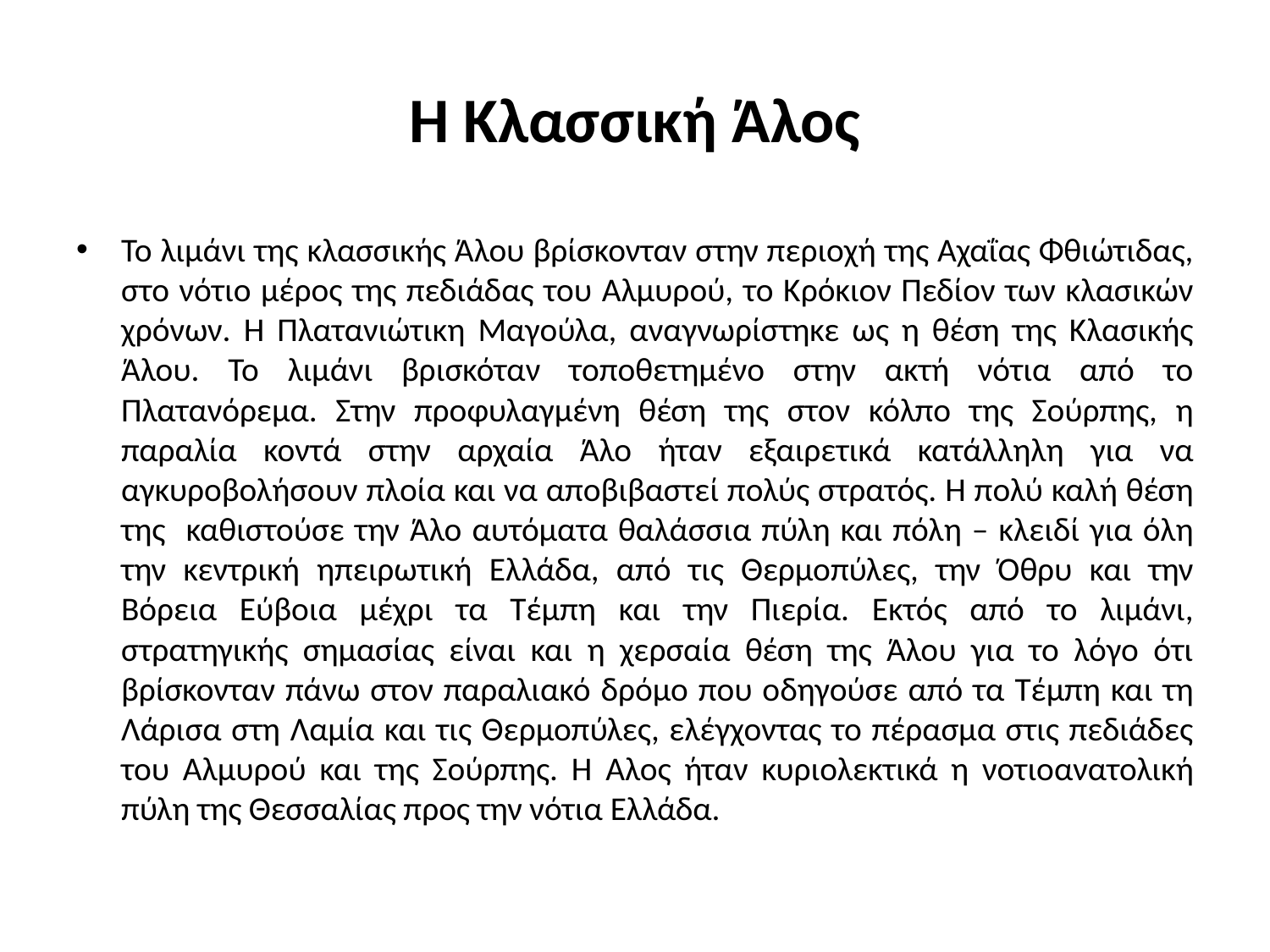

# Η Κλασσική Άλος
Το λιμάνι της κλασσικής Άλου βρίσκονταν στην περιοχή της Αχαΐας Φθιώτιδας, στο νότιο μέρος της πεδιάδας του Αλμυρού, το Κρόκιον Πεδίον των κλασικών χρόνων. Η Πλατανιώτικη Μαγούλα, αναγνωρίστηκε ως η θέση της Κλασικής Άλου. Το λιμάνι βρισκόταν τοποθετημένο στην ακτή νότια από το Πλατανόρεμα. Στην προφυλαγμένη θέση της στον κόλπο της Σούρπης, η παραλία κοντά στην αρχαία Άλο ήταν εξαιρετικά κατάλληλη για να αγκυροβολήσουν πλοία και να αποβιβαστεί πολύς στρατός. Η πολύ καλή θέση της  καθιστούσε την Άλο αυτόματα θαλάσσια πύλη και πόλη – κλειδί για όλη την κεντρική ηπειρωτική Ελλάδα, από τις Θερμοπύλες, την Όθρυ και την Βόρεια Εύβοια μέχρι τα Τέμπη και την Πιερία. Εκτός από το λιμάνι, στρατηγικής σημασίας είναι και η χερσαία θέση της Άλου για το λόγο ότι βρίσκονταν πάνω στον παραλιακό δρόμο που οδηγούσε από τα Τέμπη και τη Λάρισα στη Λαμία και τις Θερμοπύλες, ελέγχοντας το πέρασμα στις πεδιάδες του Αλμυρού και της Σούρπης. Η Άλος ήταν κυριολεκτικά η νοτιοανατολική πύλη της Θεσσαλίας προς την νότια Ελλάδα.